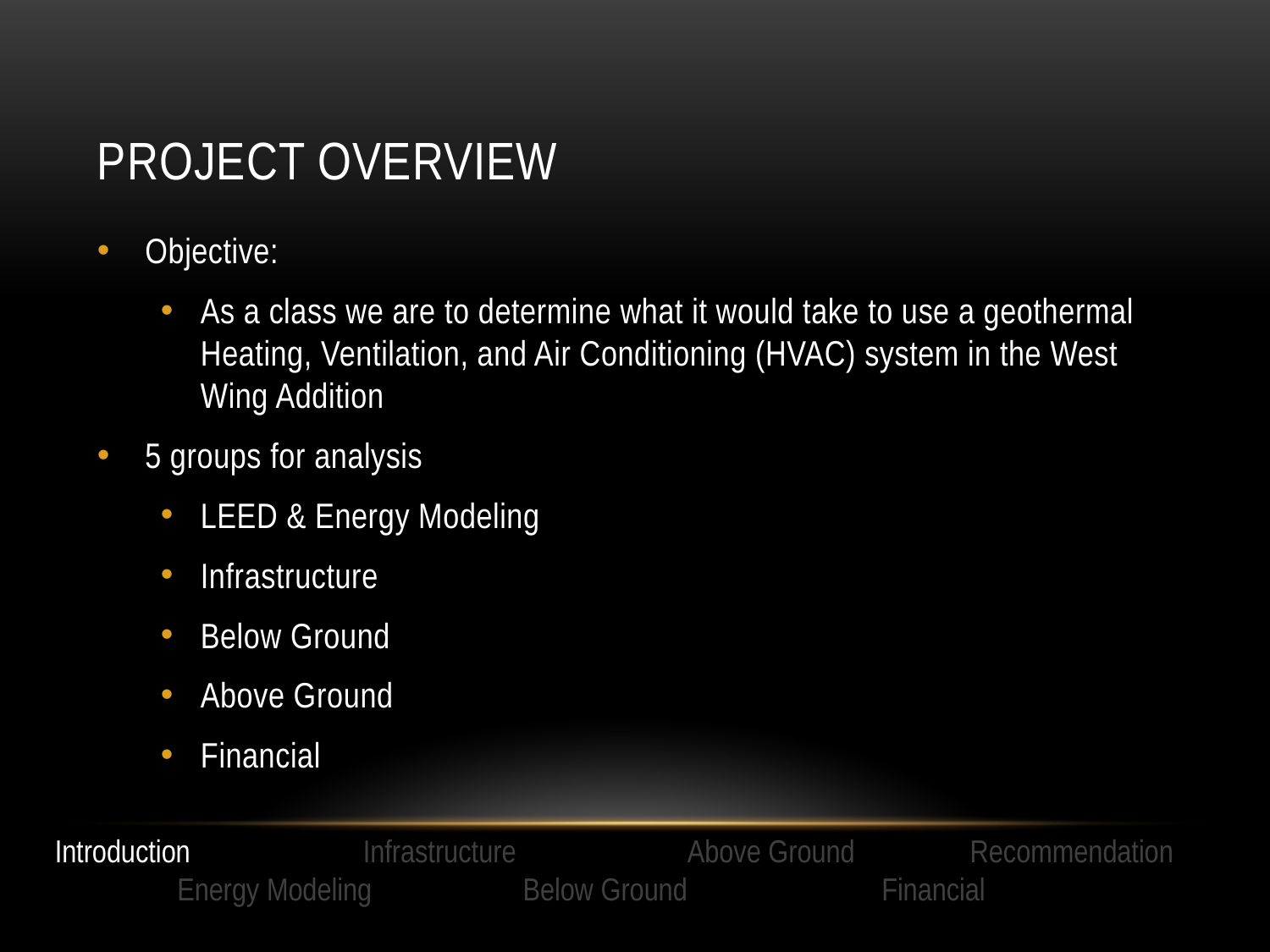

# Project Overview
Objective:
As a class we are to determine what it would take to use a geothermal Heating, Ventilation, and Air Conditioning (HVAC) system in the West Wing Addition
5 groups for analysis
LEED & Energy Modeling
Infrastructure
Below Ground
Above Ground
Financial
Introduction                        Infrastructure                        Above Ground                Recommendation
                 Energy Modeling                     Below Ground                           Financial